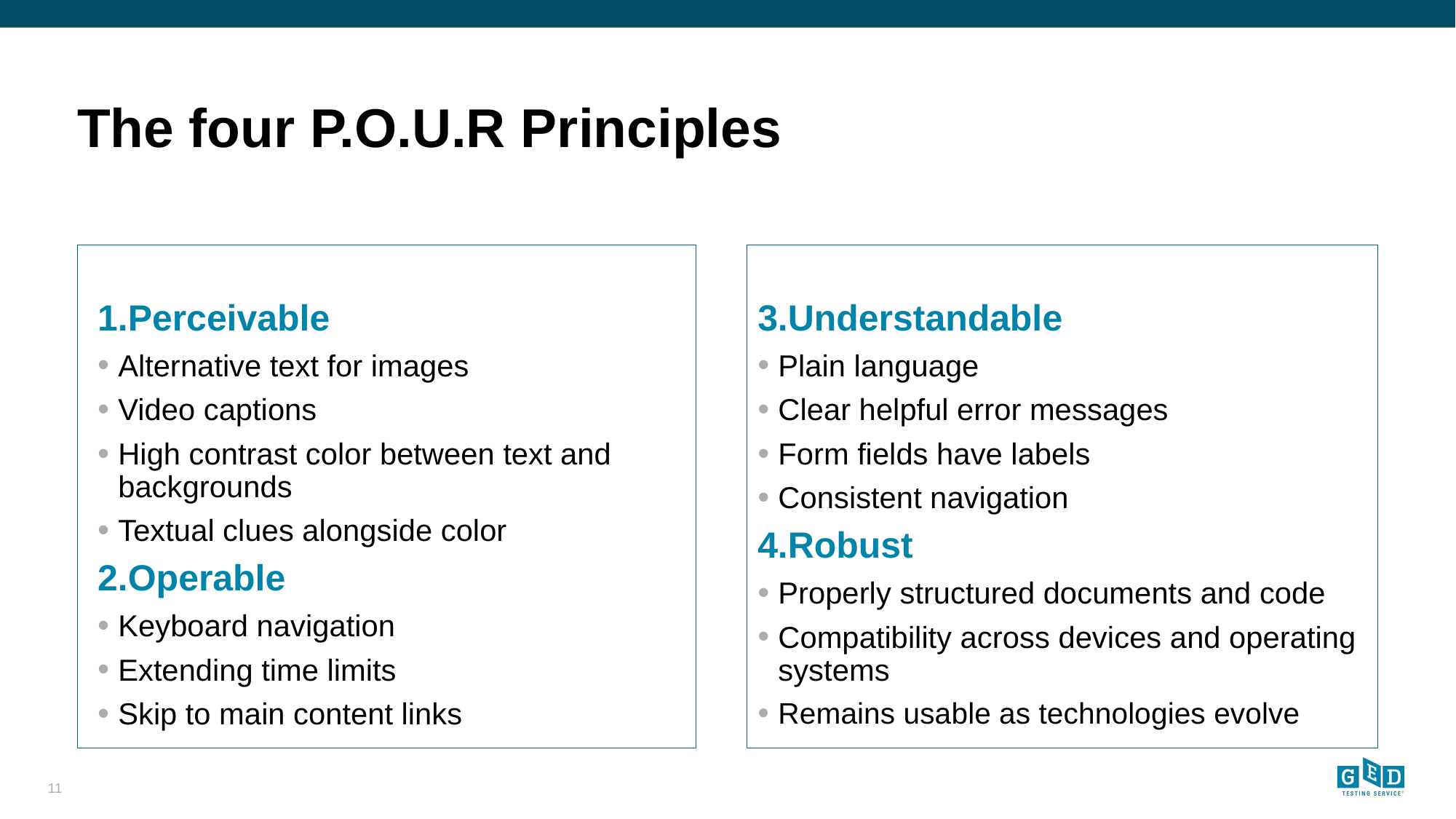

# The four P.O.U.R Principles

1.Perceivable
Alternative text for images
Video captions
High contrast color between text and backgrounds
Textual clues alongside color
2.Operable
Keyboard navigation
Extending time limits
Skip to main content links

3.Understandable
Plain language
Clear helpful error messages
Form fields have labels
Consistent navigation
4.Robust
Properly structured documents and code
Compatibility across devices and operating systems
Remains usable as technologies evolve

11